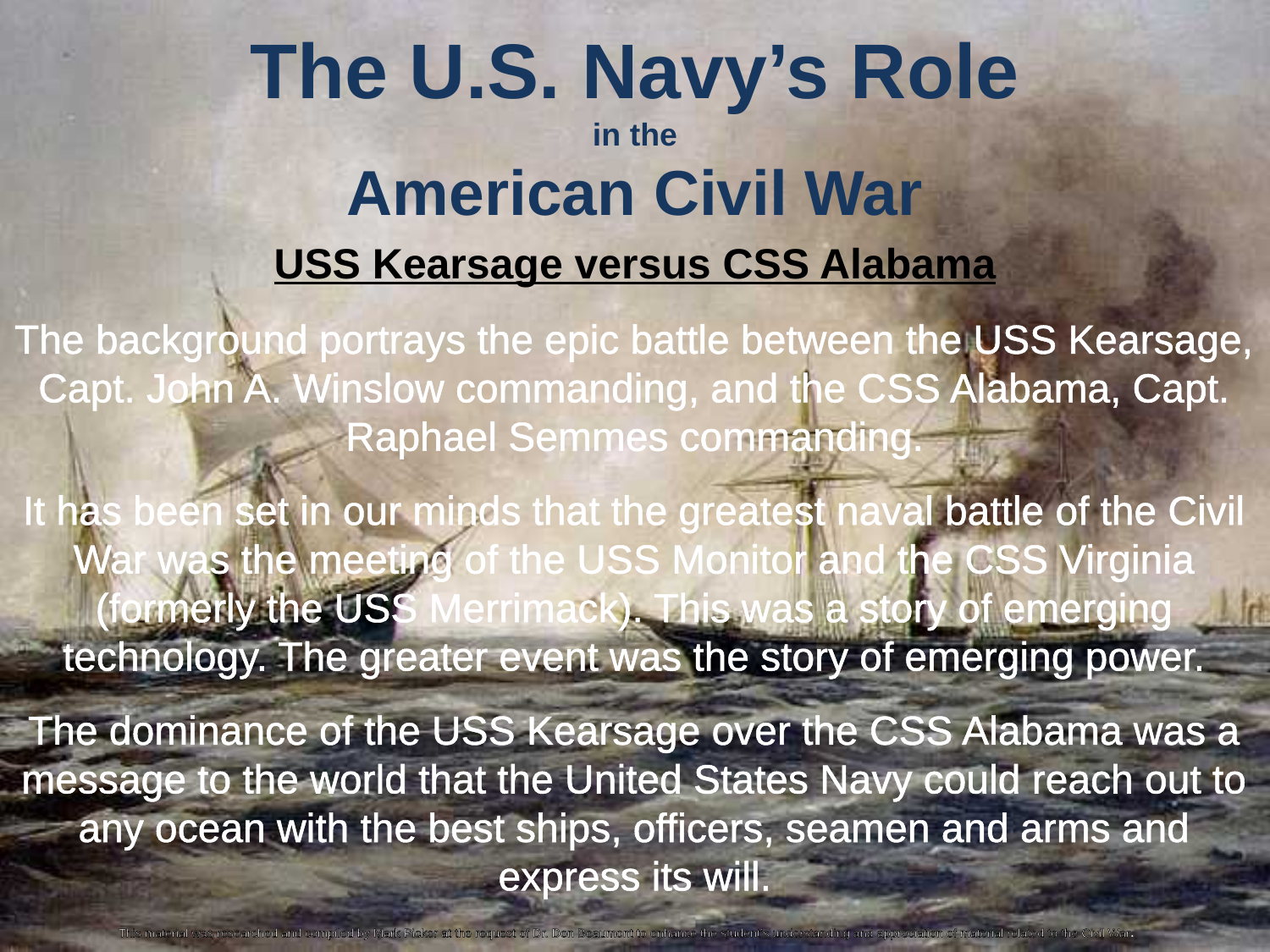

The U.S. Navy’s Role
in the
American Civil War
USS Kearsage versus CSS Alabama

The background portrays the epic battle between the USS Kearsage, Capt. John A. Winslow commanding, and the CSS Alabama, Capt. Raphael Semmes commanding.

It has been set in our minds that the greatest naval battle of the Civil War was the meeting of the USS Monitor and the CSS Virginia (formerly the USS Merrimack). This was a story of emerging technology. The greater event was the story of emerging power.

The dominance of the USS Kearsage over the CSS Alabama was a message to the world that the United States Navy could reach out to any ocean with the best ships, officers, seamen and arms and express its will.
This material was researched and compiled by Mark Picker at the request of Dr. Don Beaumont to enhance the student’s understanding and appreciation of material related to the Civil War.